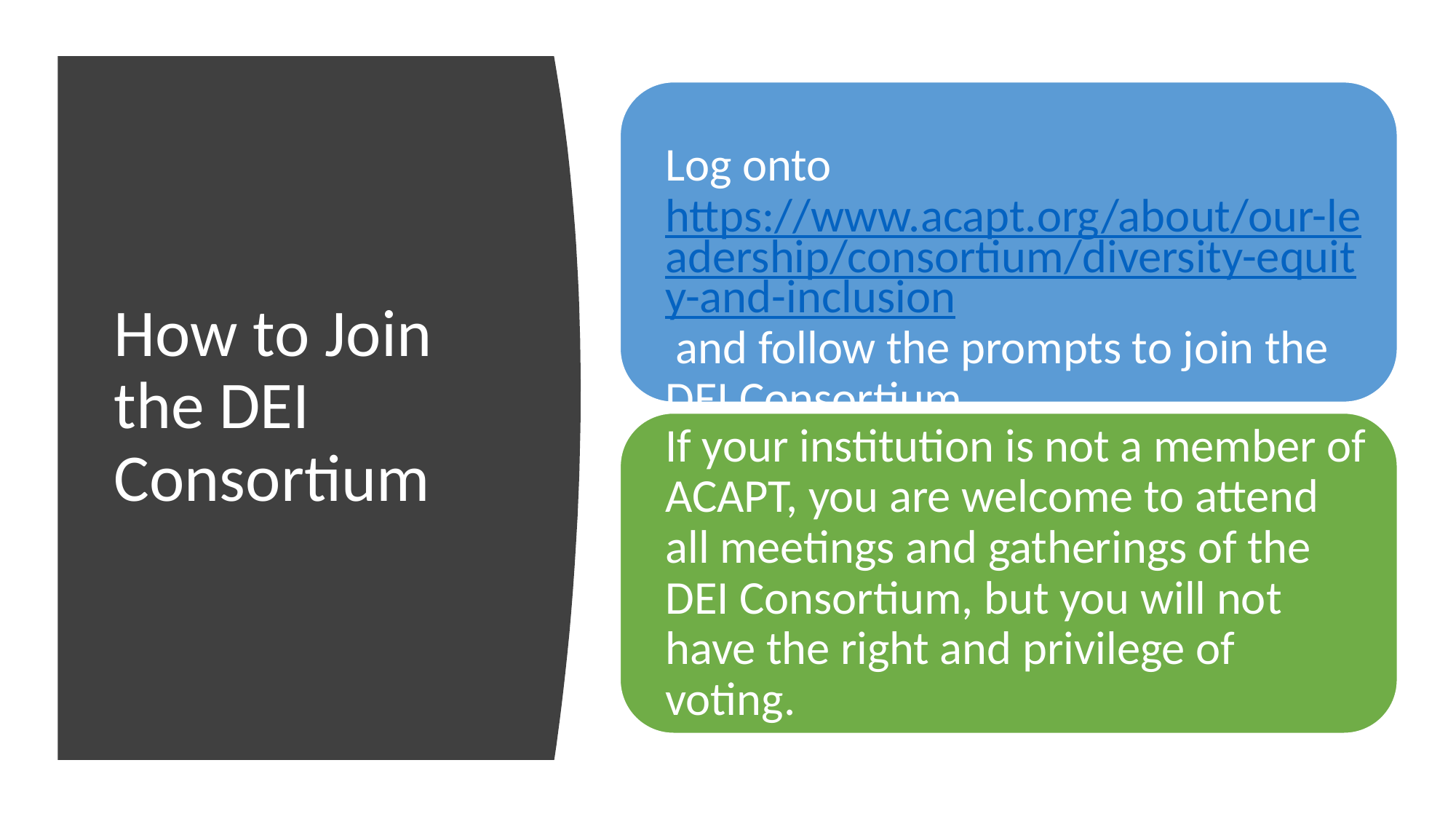

Log onto https://www.acapt.org/about/our-leadership/consortium/diversity-equity-and-inclusion and follow the prompts to join the DEI Consortium.
If your institution is not a member of ACAPT, you are welcome to attend all meetings and gatherings of the DEI Consortium, but you will not have the right and privilege of voting.

# How to Join the DEI Consortium